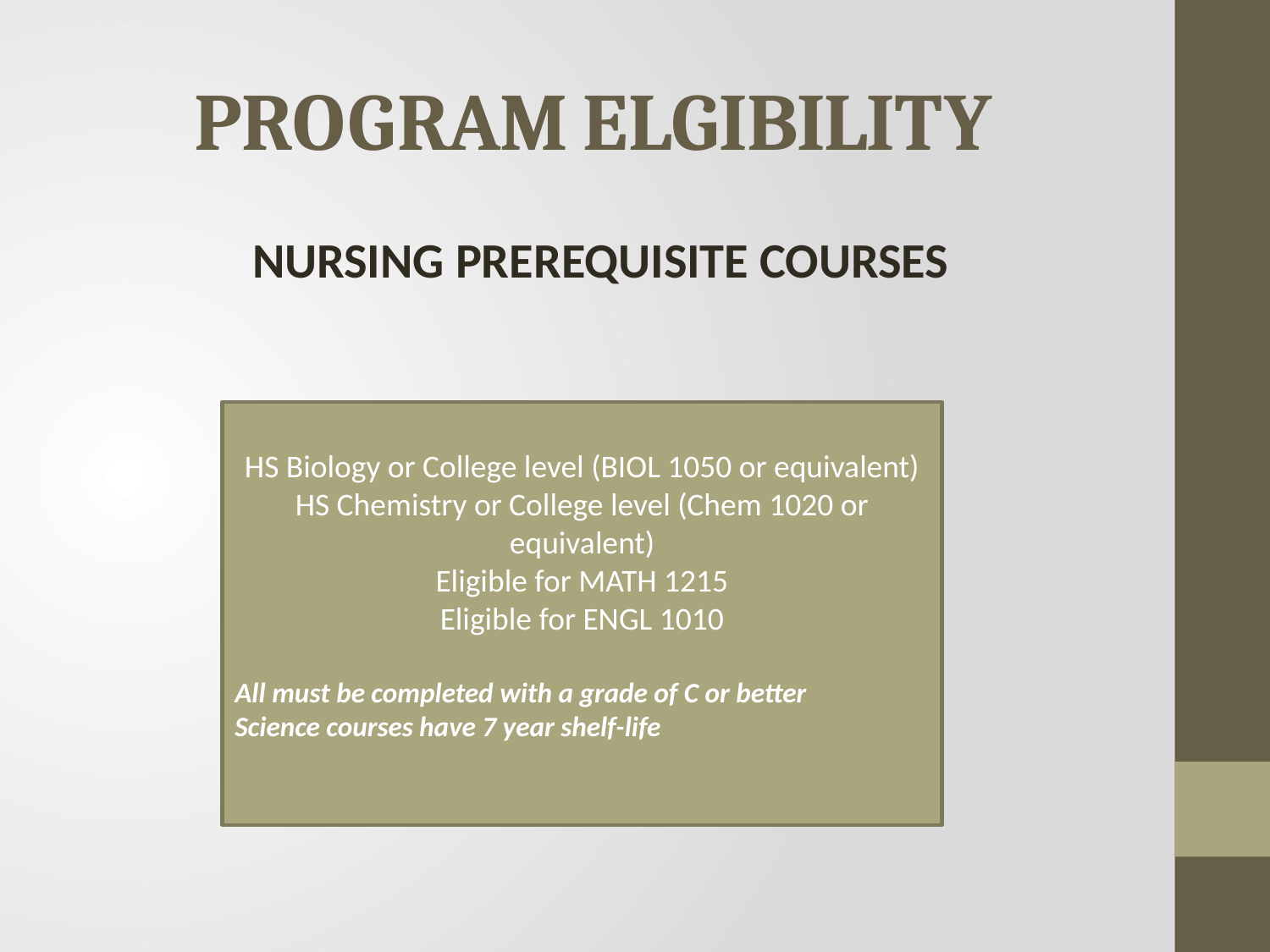

# PROGRAM ELGIBILITY
NURSING PREREQUISITE COURSES

HS Biology or College level (BIOL 1050 or equivalent)
HS Chemistry or College level (Chem 1020 or equivalent)
Eligible for MATH 1215
Eligible for ENGL 1010

All must be completed with a grade of C or better
Science courses have 7 year shelf-life